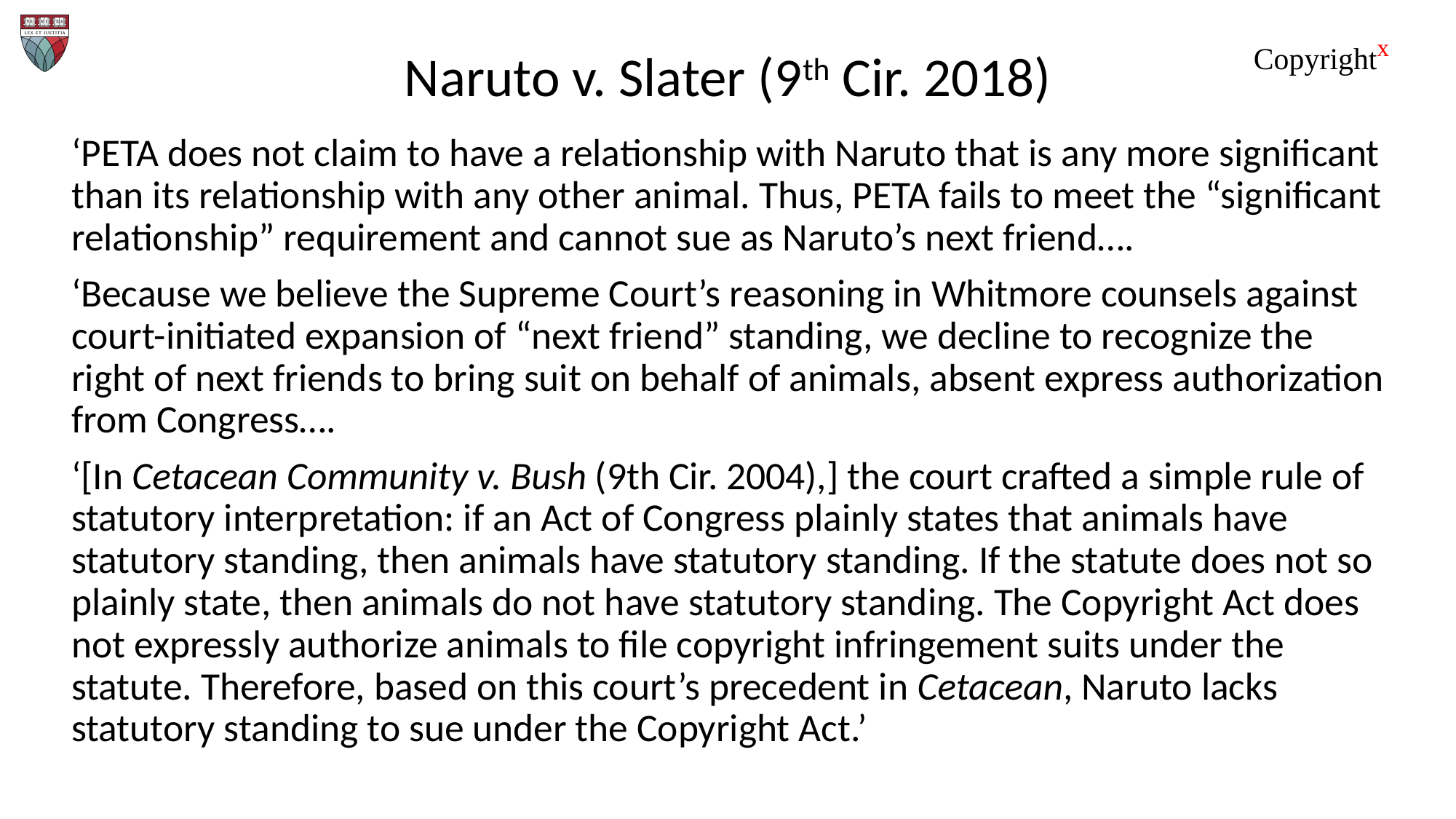

# Naruto v. Slater (9th Cir. 2018)
‘PETA does not claim to have a relationship with Naruto that is any more significant than its relationship with any other animal. Thus, PETA fails to meet the “significant relationship” requirement and cannot sue as Naruto’s next friend….
‘Because we believe the Supreme Court’s reasoning in Whitmore counsels against court-initiated expansion of “next friend” standing, we decline to recognize the right of next friends to bring suit on behalf of animals, absent express authorization from Congress….
‘[In Cetacean Community v. Bush (9th Cir. 2004),] the court crafted a simple rule of statutory interpretation: if an Act of Congress plainly states that animals have statutory standing, then animals have statutory standing. If the statute does not so plainly state, then animals do not have statutory standing. The Copyright Act does not expressly authorize animals to file copyright infringement suits under the statute. Therefore, based on this court’s precedent in Cetacean, Naruto lacks statutory standing to sue under the Copyright Act.’